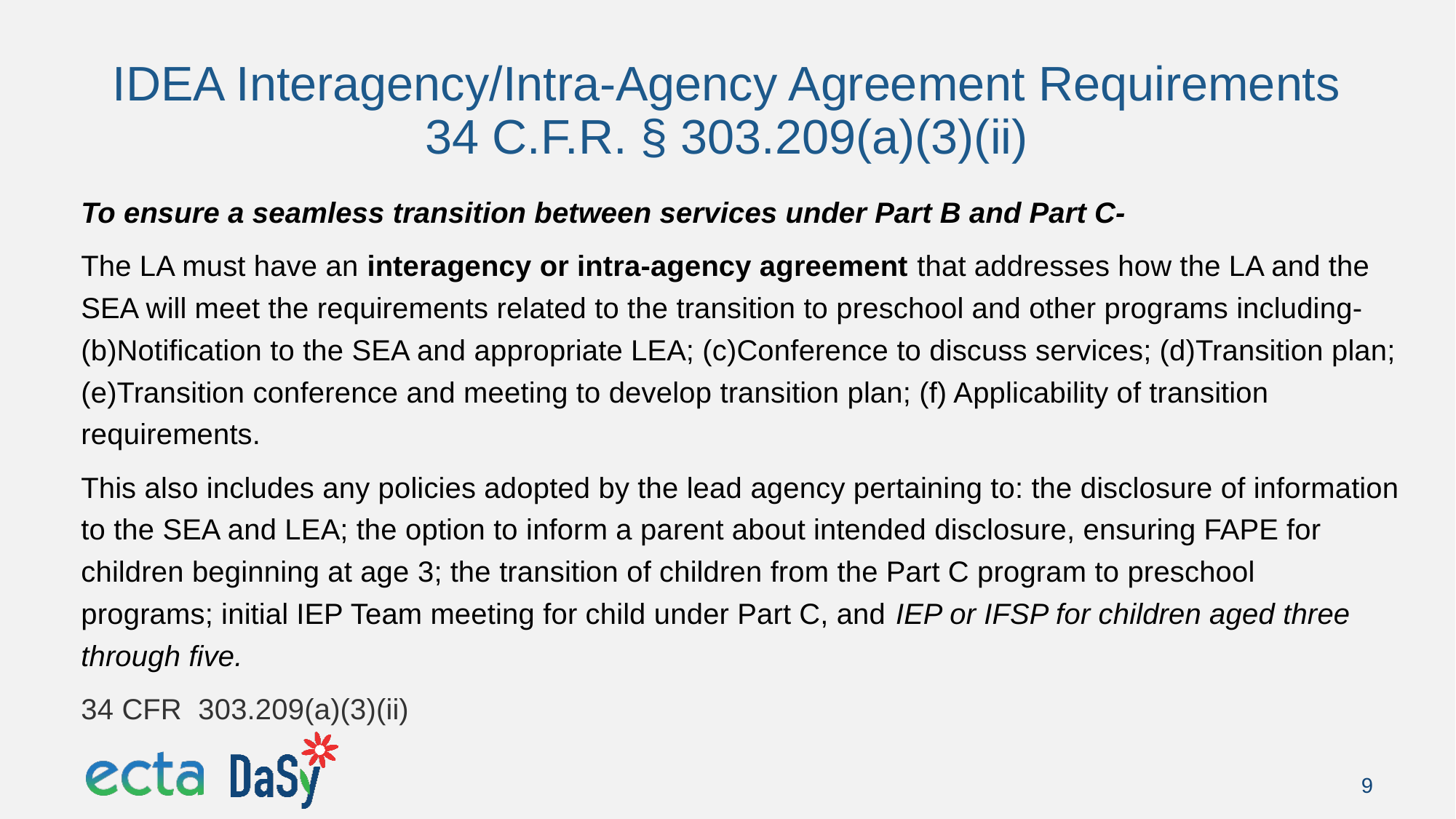

# IDEA Interagency/Intra-Agency Agreement Requirements 34 C.F.R. § 303.209(a)(3)(ii)
To ensure a seamless transition between services under Part B and Part C-
The LA must have an interagency or intra-agency agreement that addresses how the LA and the SEA will meet the requirements related to the transition to preschool and other programs including- (b)Notification to the SEA and appropriate LEA; (c)Conference to discuss services; (d)Transition plan; (e)Transition conference and meeting to develop transition plan; (f) Applicability of transition requirements.
This also includes any policies adopted by the lead agency pertaining to: the disclosure of information to the SEA and LEA; the option to inform a parent about intended disclosure, ensuring FAPE for children beginning at age 3; the transition of children from the Part C program to preschool programs; initial IEP Team meeting for child under Part C, and IEP or IFSP for children aged three through five.
34 CFR  303.209(a)(3)(ii)

9